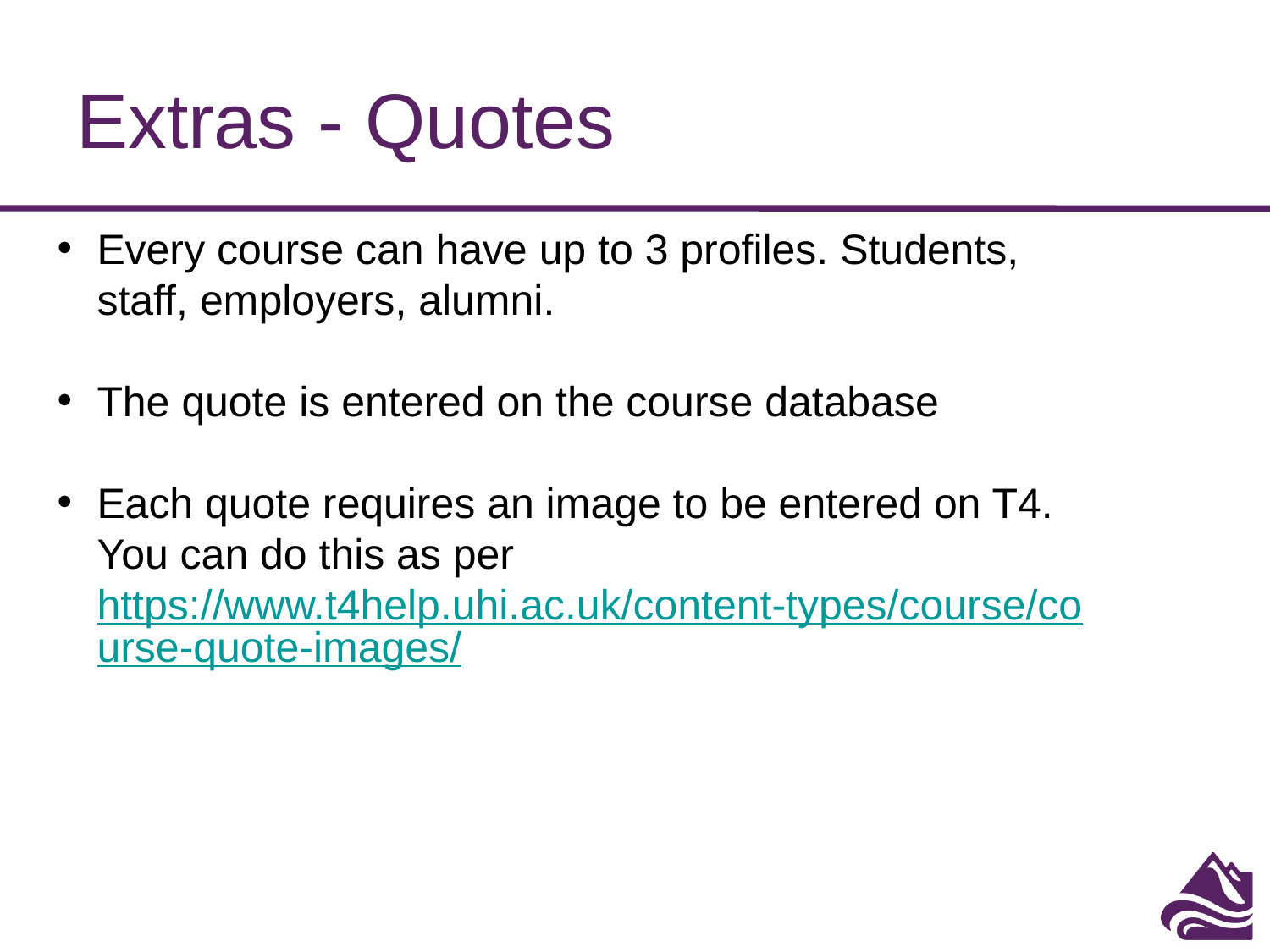

# Extras - Quotes
Every course can have up to 3 profiles. Students, staff, employers, alumni.

The quote is entered on the course database

Each quote requires an image to be entered on T4. You can do this as per https://www.t4help.uhi.ac.uk/content-types/course/course-quote-images/